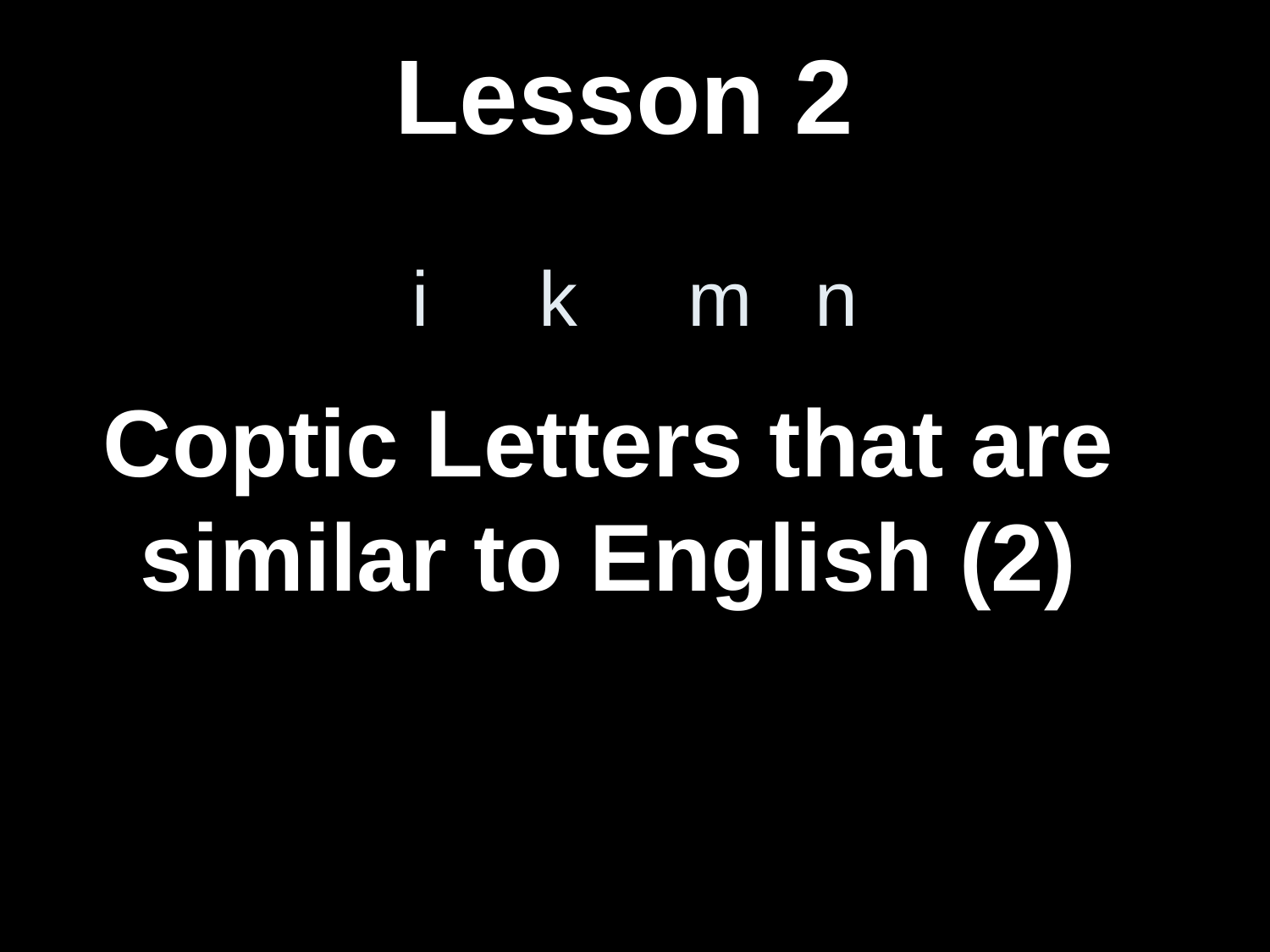

Lesson 2

i 	k	 m	 n
# Coptic Letters that are similar to English (2)